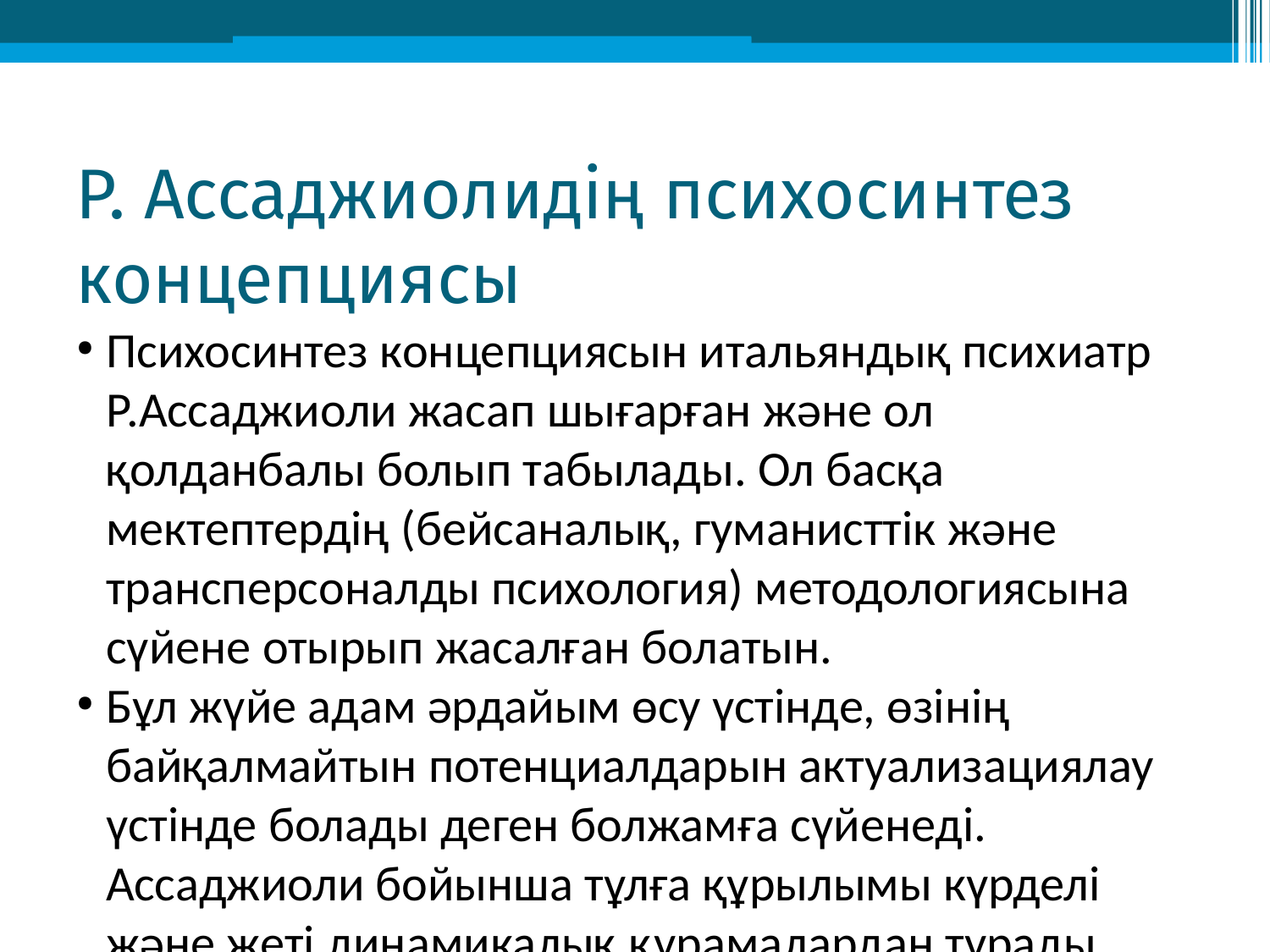

Р. Ассаджиолидің психосинтез концепциясы
Психосинтез концепциясын итальяндық психиатр Р.Ассаджиоли жасап шығарған және ол қолданбалы болып табылады. Ол басқа мектептердің (бейсаналық, гуманисттік және трансперсоналды психология) методологиясына сүйене отырып жасалған болатын.
Бұл жүйе адам әрдайым өсу үстінде, өзінің байқалмайтын потенциалдарын актуализациялау үстінде болады деген болжамға сүйенеді. Ассаджиоли бойынша тұлға құрылымы күрделі және жеті динамикалық құрамалардан тұрады.